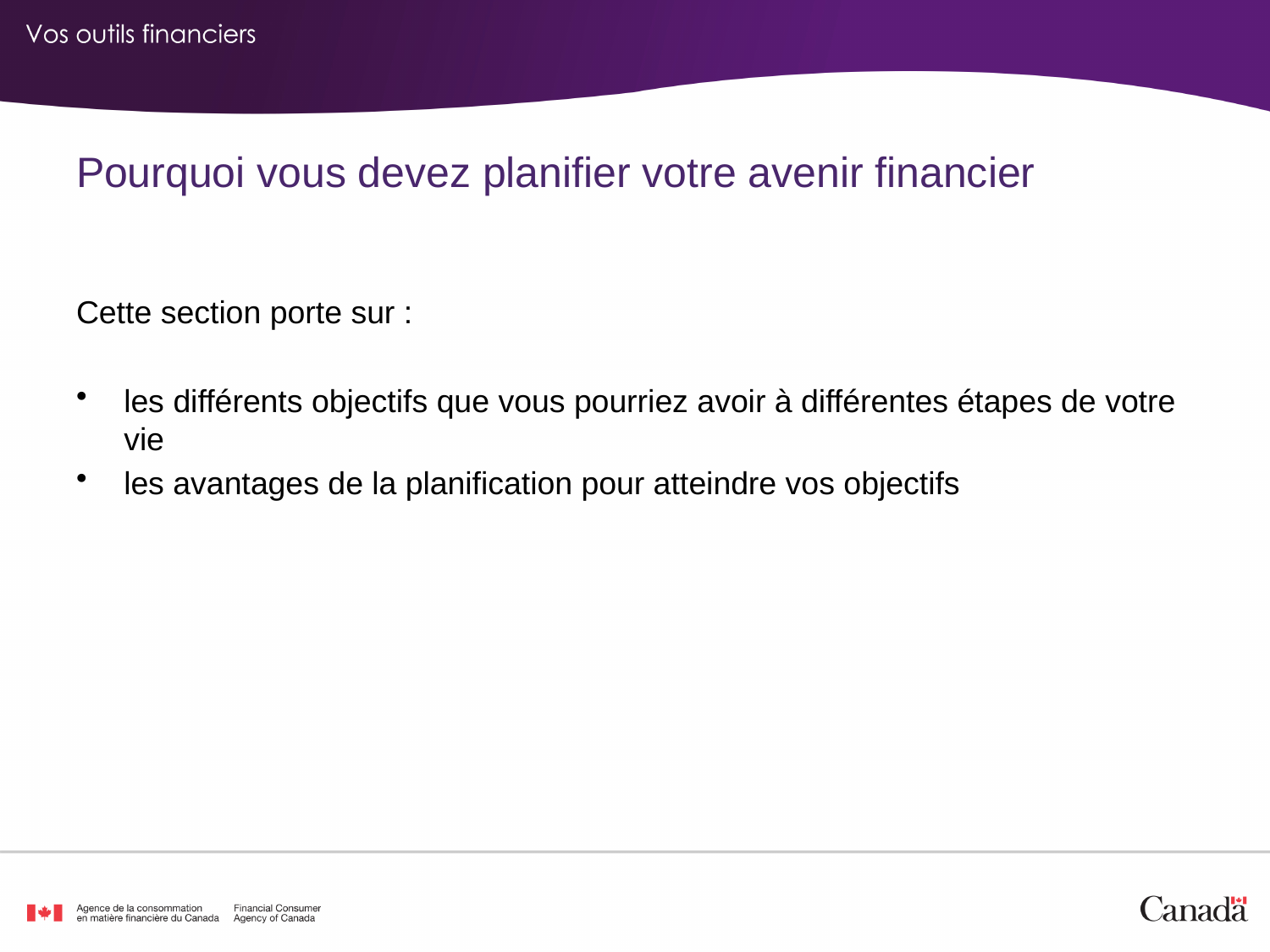

Cette section porte sur :

les différents objectifs que vous pourriez avoir à différentes étapes de votre vie
les avantages de la planification pour atteindre vos objectifs
Pourquoi vous devez planifier votre avenir financier